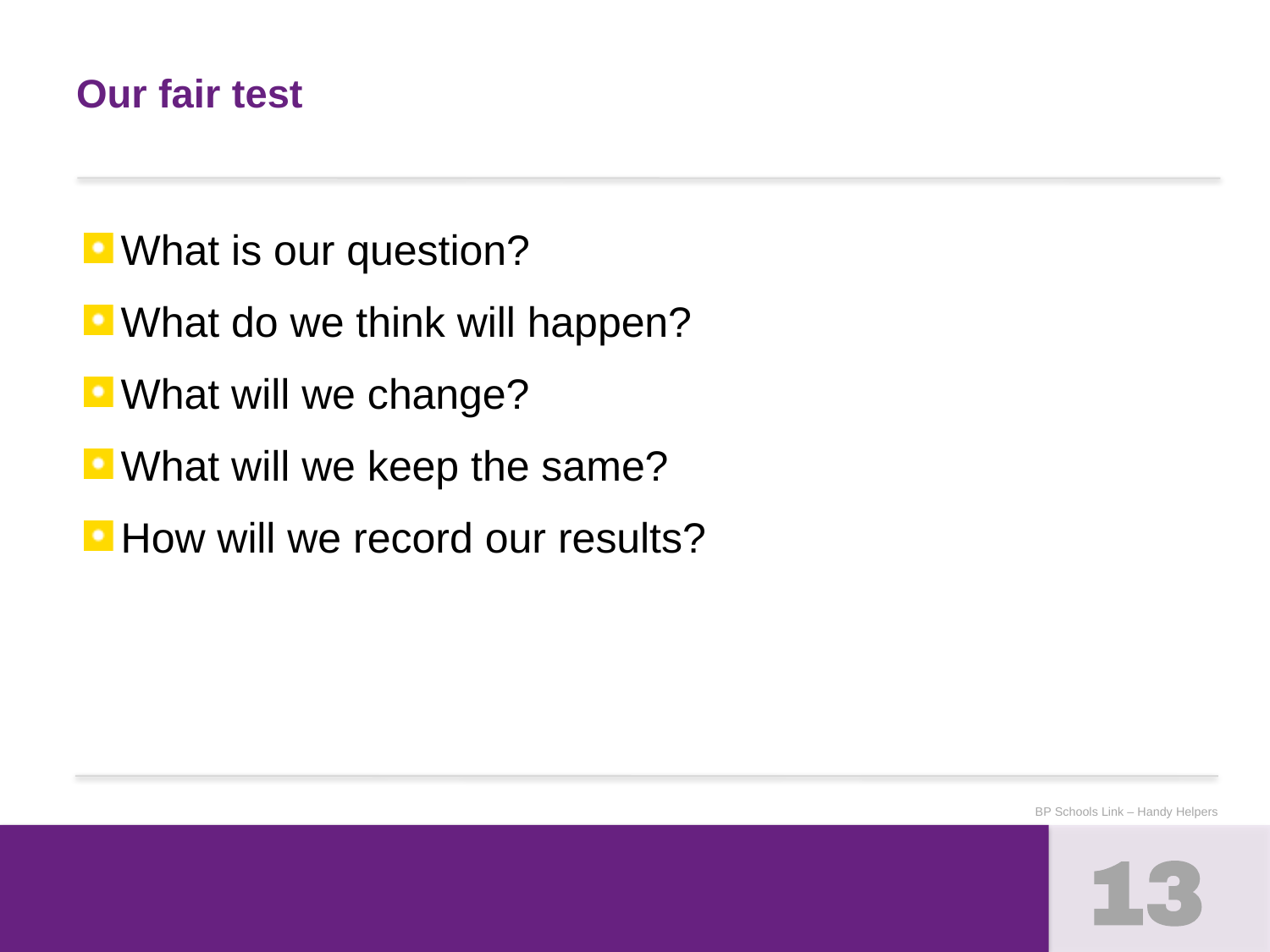

# Our fair test
What is our question?
What do we think will happen?
What will we change?
What will we keep the same?
How will we record our results?
BP Schools Link – Handy Helpers

13